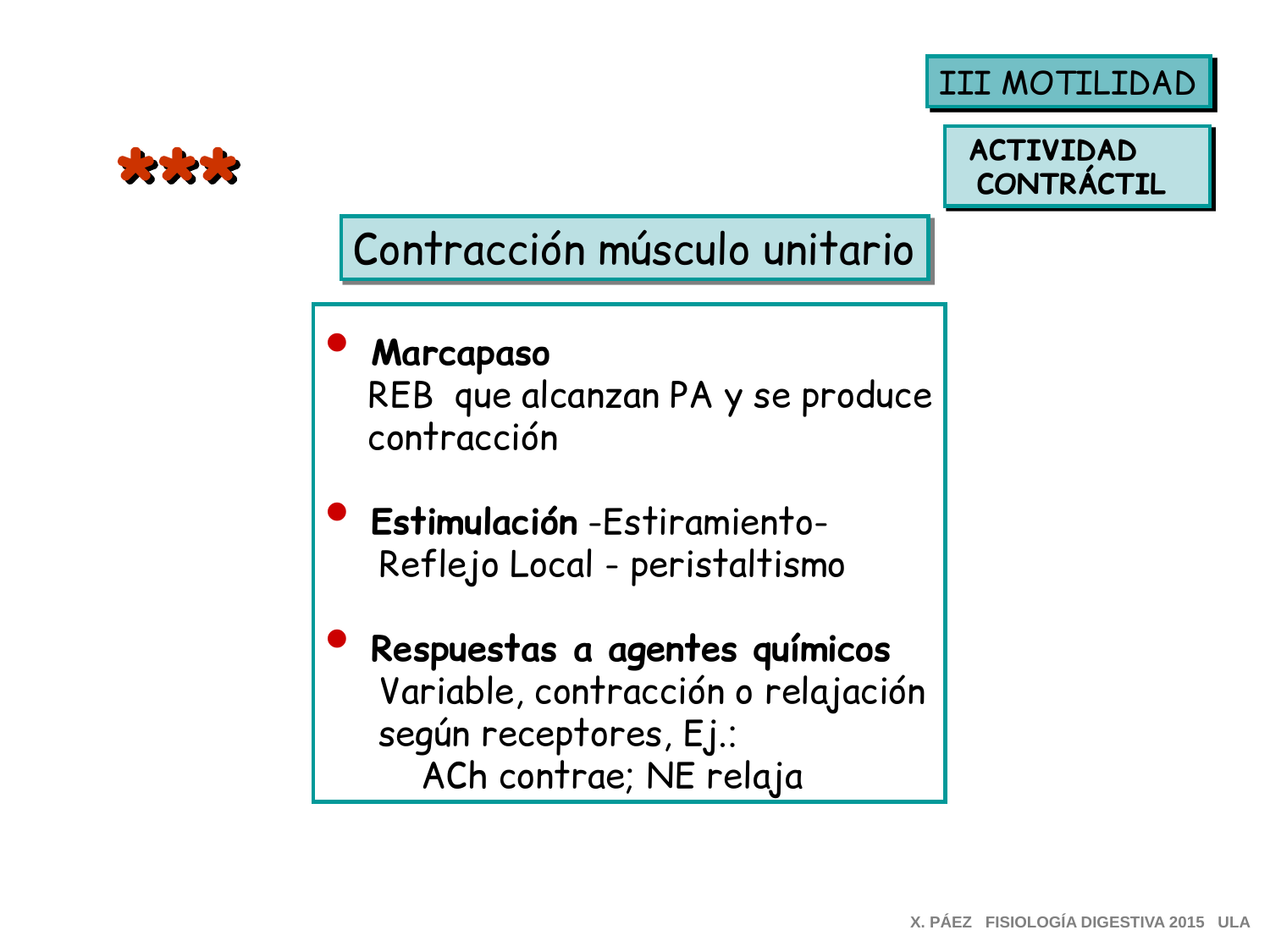

III MOTILIDAD
***
ACTIVIDAD
 CONTRÁCTIL
Contracción músculo unitario

 Marcapaso
    REB  que alcanzan PA y se produce
    contracción

 Estimulación -Estiramiento-
     Reflejo Local - peristaltismo

 Respuestas a agentes químicos
     Variable, contracción o relajación
     según receptores, Ej.:
         ACh contrae; NE relaja
X. PÁEZ   FISIOLOGÍA DIGESTIVA 2015   ULA